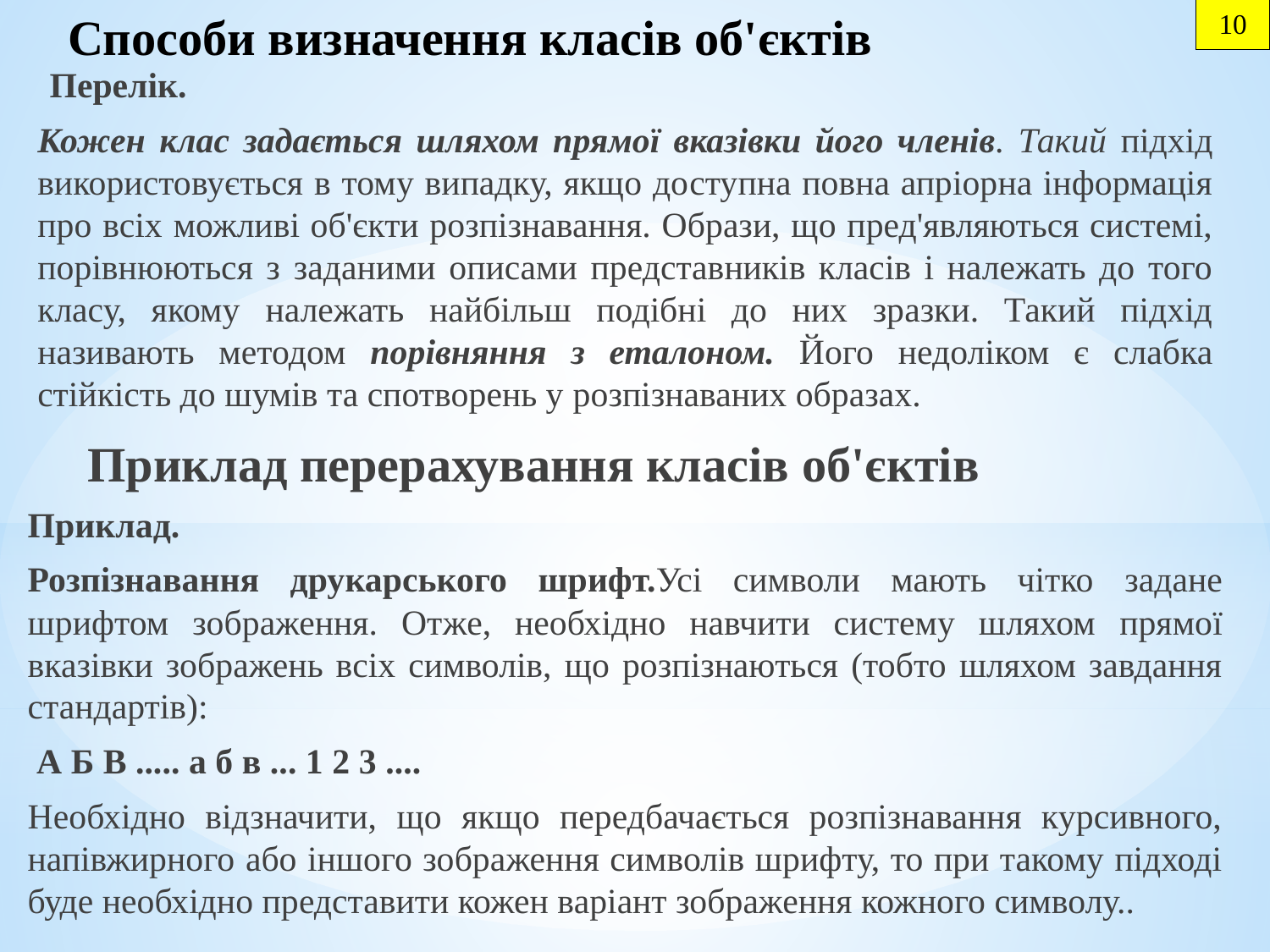

# Способи визначення класів об'єктів
10
 Перелік.
Кожен клас задається шляхом прямої вказівки його членів. Такий підхід використовується в тому випадку, якщо доступна повна апріорна інформація про всіх можливі об'єкти розпізнавання. Образи, що пред'являються системі, порівнюються з заданими описами представників класів і належать до того класу, якому належать найбільш подібні до них зразки. Такий підхід називають методом порівняння з еталоном. Його недоліком є ​​слабка стійкість до шумів та спотворень у розпізнаваних образах.
Приклад перерахування класів об'єктів
Приклад.
Розпізнавання друкарського шрифт.Усі символи мають чітко задане шрифтом зображення. Отже, необхідно навчити систему шляхом прямої вказівки зображень всіх символів, що розпізнаються (тобто шляхом завдання стандартів):
 А Б В ..... а б в ... 1 2 3 ....
Необхідно відзначити, що якщо передбачається розпізнавання курсивного, напівжирного або іншого зображення символів шрифту, то при такому підході буде необхідно представити кожен варіант зображення кожного символу..